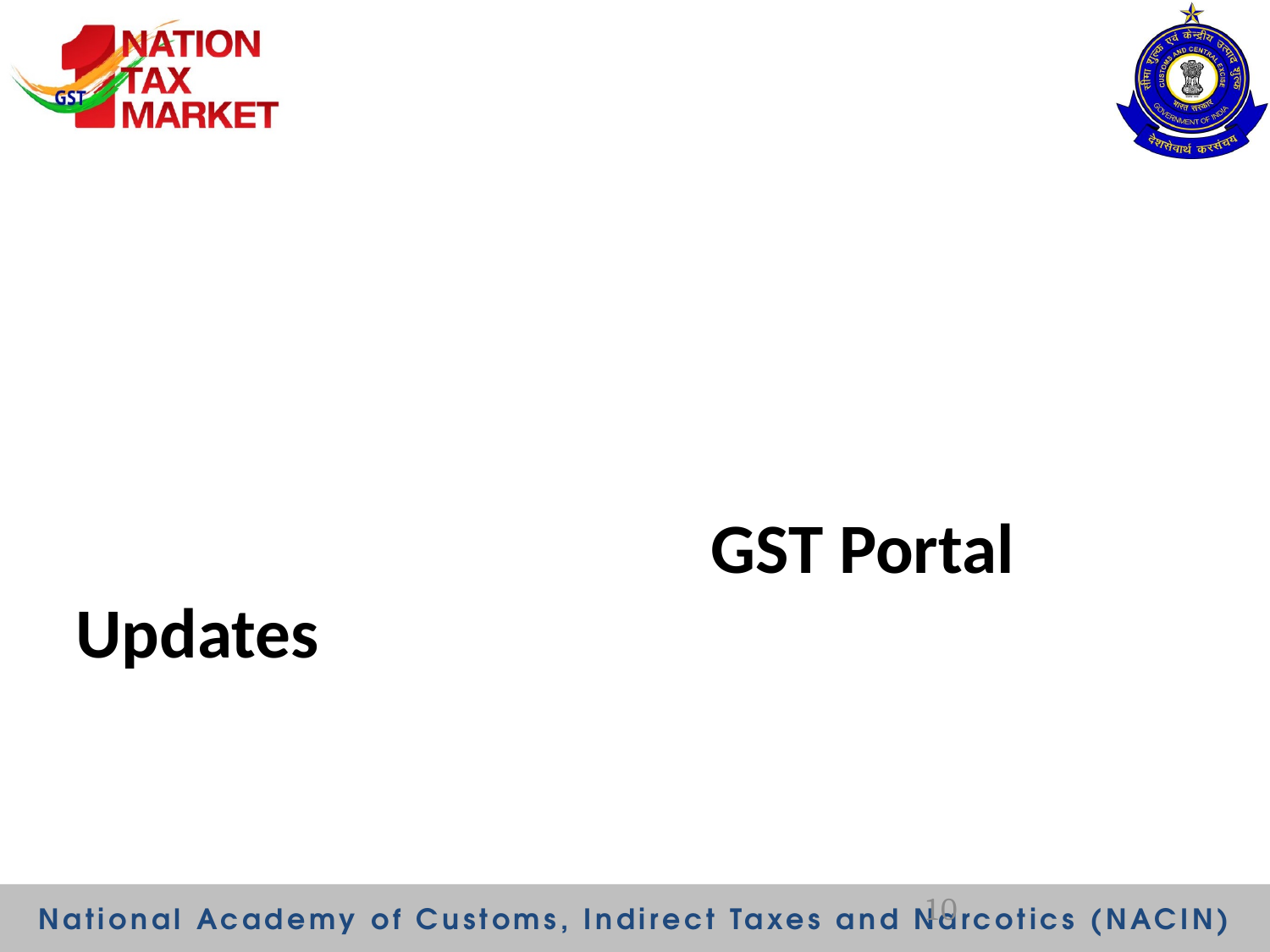

#

					GST Portal Updates
10
National Academy of Customs, Indirect Taxes and Narcotics (NACIN)